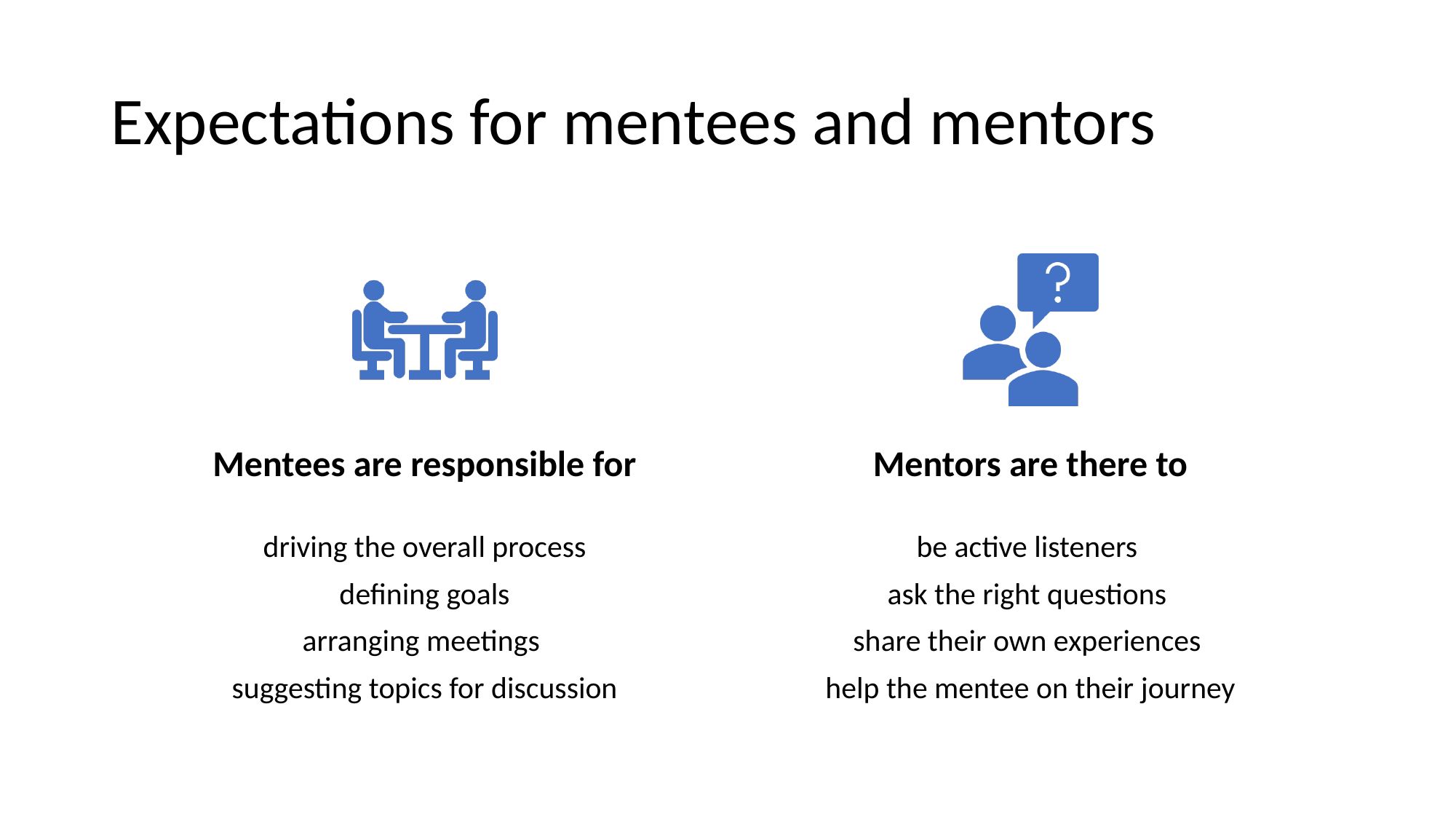

# Expectations for mentees and mentors
Mentees are responsible for
driving the overall process
defining goals
arranging meetings
suggesting topics for discussion
Mentors are there to
be active listeners
ask the right questions
share their own experiences
help the mentee on their journey